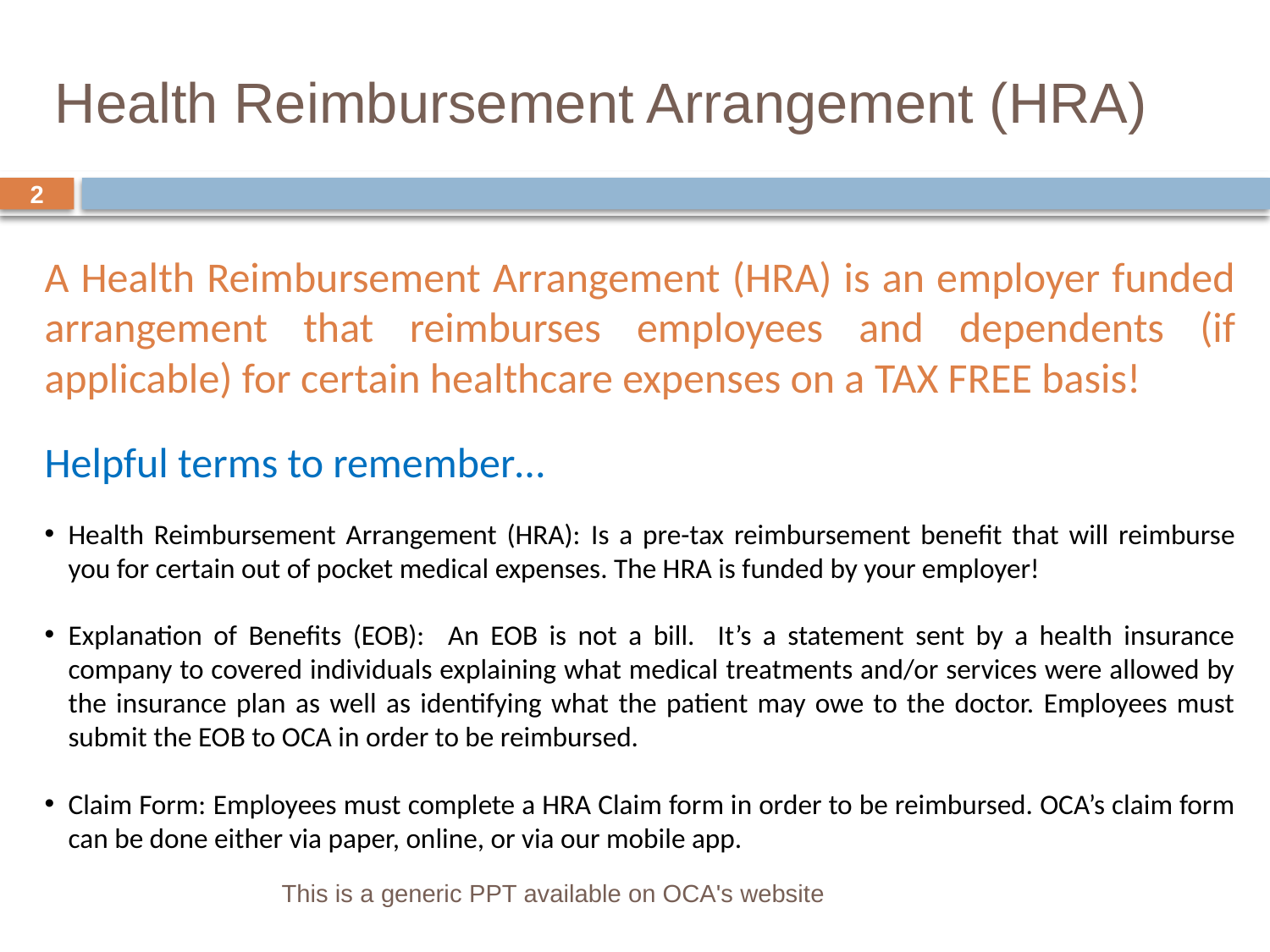

# Health Reimbursement Arrangement (HRA)
2
A Health Reimbursement Arrangement (HRA) is an employer funded arrangement that reimburses employees and dependents (if applicable) for certain healthcare expenses on a TAX FREE basis!

Helpful terms to remember…

Health Reimbursement Arrangement (HRA): Is a pre-tax reimbursement benefit that will reimburse you for certain out of pocket medical expenses. The HRA is funded by your employer!

Explanation of Benefits (EOB):  An EOB is not a bill.  It’s a statement sent by a health insurance company to covered individuals explaining what medical treatments and/or services were allowed by the insurance plan as well as identifying what the patient may owe to the doctor. Employees must submit the EOB to OCA in order to be reimbursed.

Claim Form: Employees must complete a HRA Claim form in order to be reimbursed. OCA’s claim form can be done either via paper, online, or via our mobile app.

This is a generic PPT available on OCA's website